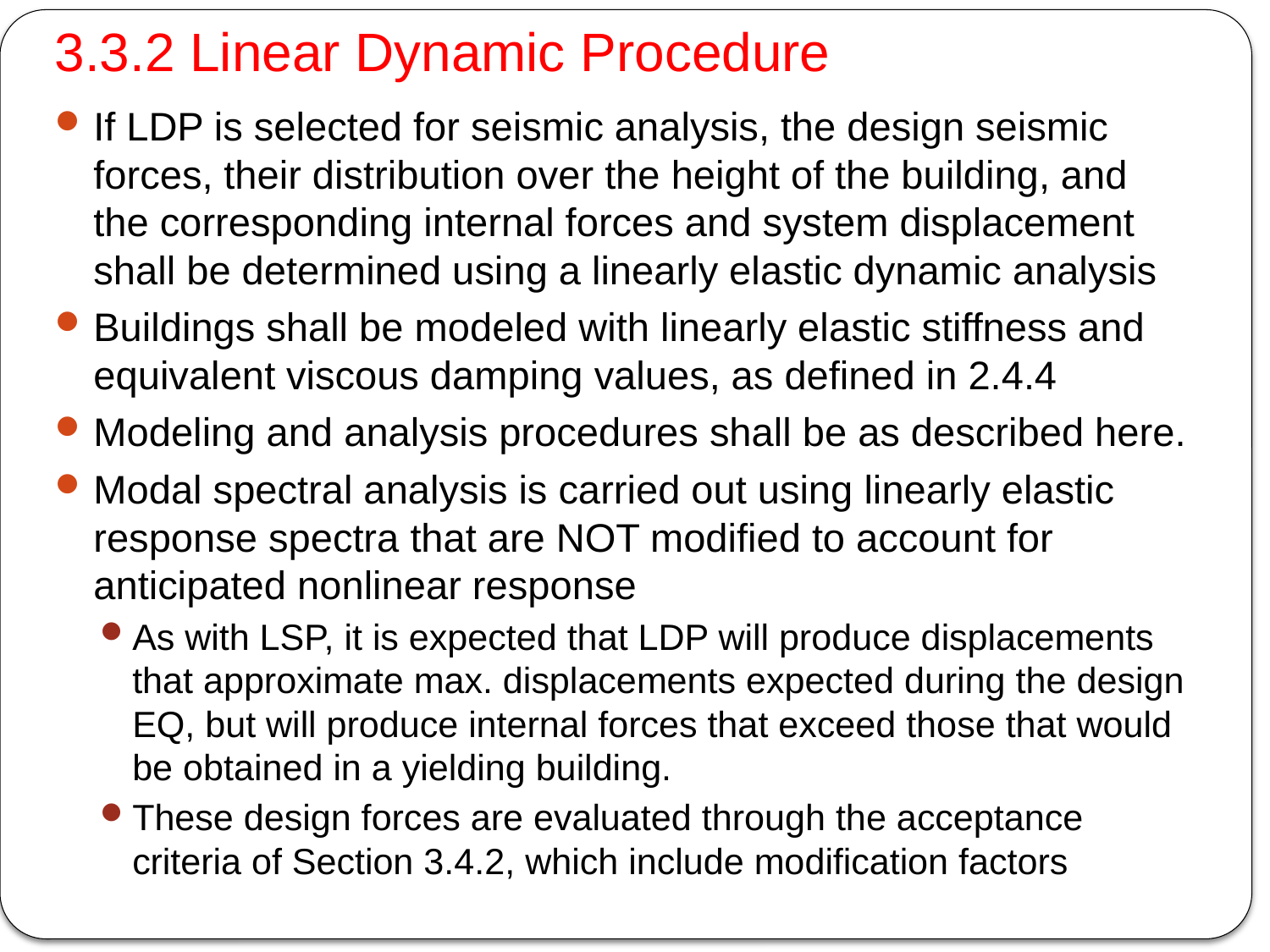

# 3.3.2 Linear Dynamic Procedure
If LDP is selected for seismic analysis, the design seismic forces, their distribution over the height of the building, and the corresponding internal forces and system displacement shall be determined using a linearly elastic dynamic analysis
Buildings shall be modeled with linearly elastic stiffness and equivalent viscous damping values, as defined in 2.4.4
Modeling and analysis procedures shall be as described here.
Modal spectral analysis is carried out using linearly elastic response spectra that are NOT modified to account for anticipated nonlinear response
As with LSP, it is expected that LDP will produce displacements that approximate max. displacements expected during the design EQ, but will produce internal forces that exceed those that would be obtained in a yielding building.
These design forces are evaluated through the acceptance criteria of Section 3.4.2, which include modification factors